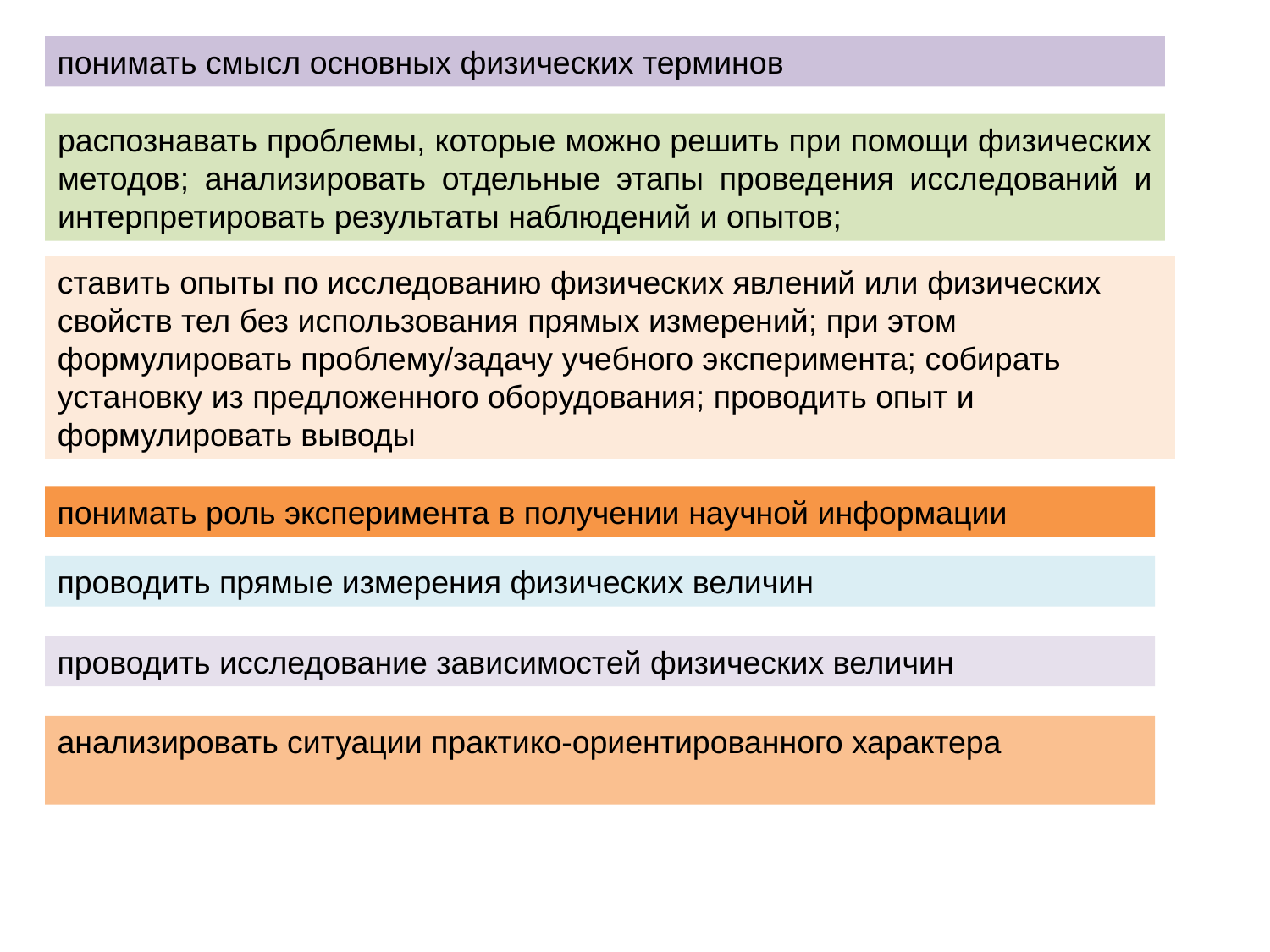

понимать смысл основных физических терминов
распознавать проблемы, которые можно решить при помощи физических методов; анализировать отдельные этапы проведения исследований и интерпретировать результаты наблюдений и опытов;
ставить опыты по исследованию физических явлений или физических свойств тел без использования прямых измерений; при этом формулировать проблему/задачу учебного эксперимента; собирать установку из предложенного оборудования; проводить опыт и формулировать выводы
понимать роль эксперимента в получении научной информации
проводить прямые измерения физических величин
проводить исследование зависимостей физических величин
анализировать ситуации практико-ориентированного характера